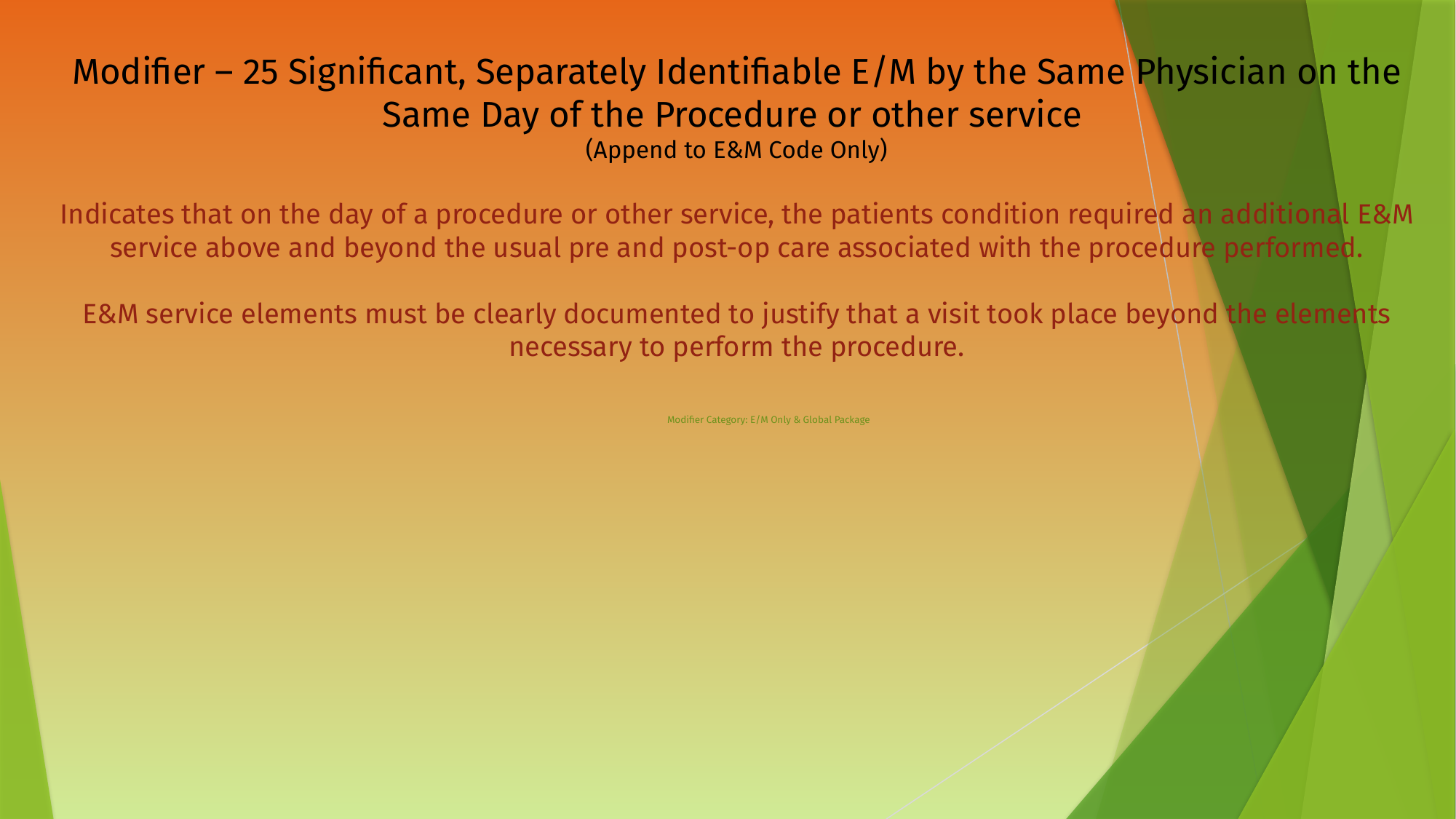

Modifier – 25 Significant, Separately Identifiable E/M by the Same Physician on the Same Day of the Procedure or other service
(Append to E&M Code Only)
Indicates that on the day of a procedure or other service, the patients condition required an additional E&M service above and beyond the usual pre and post-op care associated with the procedure performed.
E&M service elements must be clearly documented to justify that a visit took place beyond the elements necessary to perform the procedure.
						Modifier Category: E/M Only & Global Package